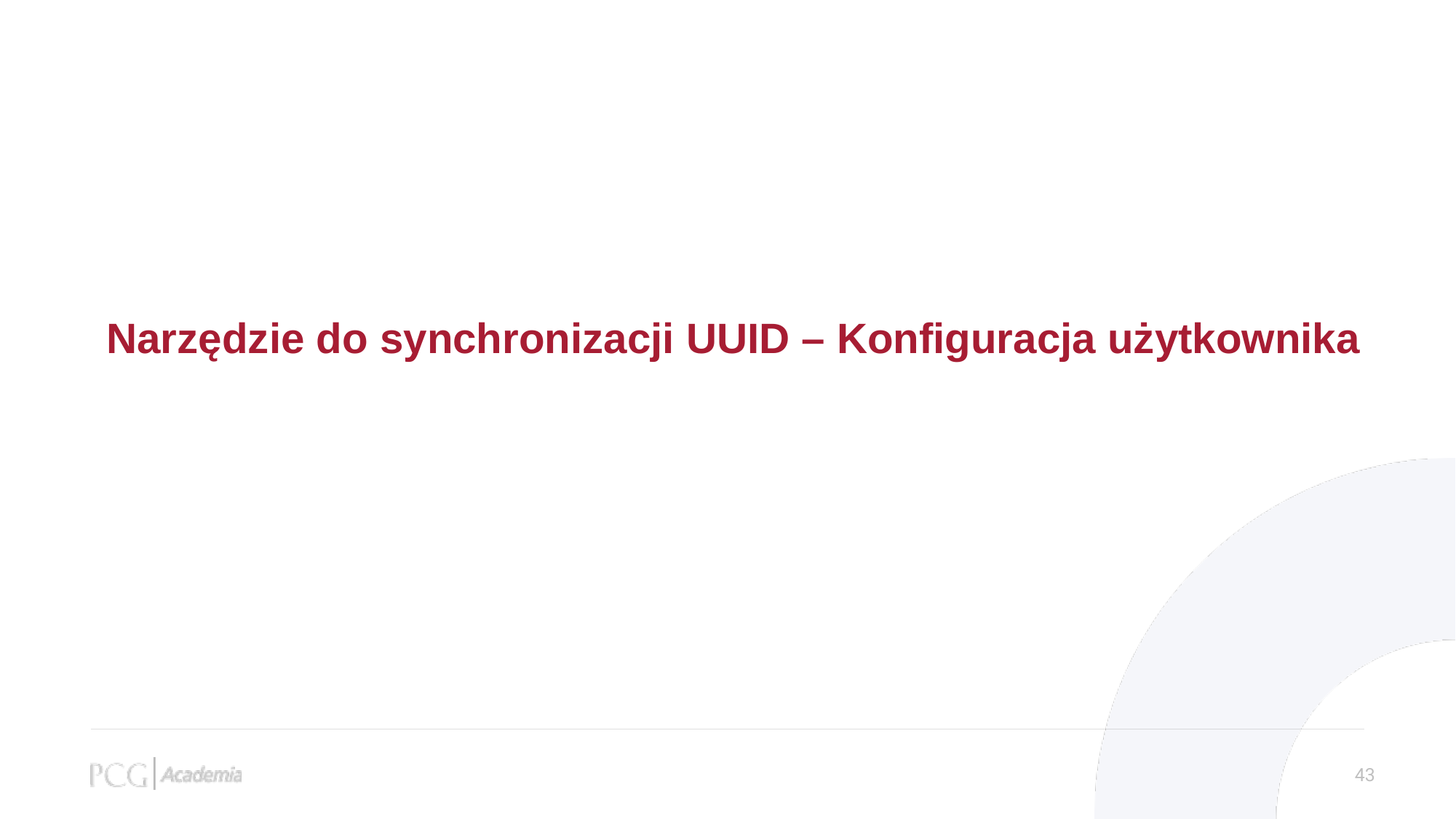

Narzędzie do synchronizacji UUID – Konfiguracja użytkownika